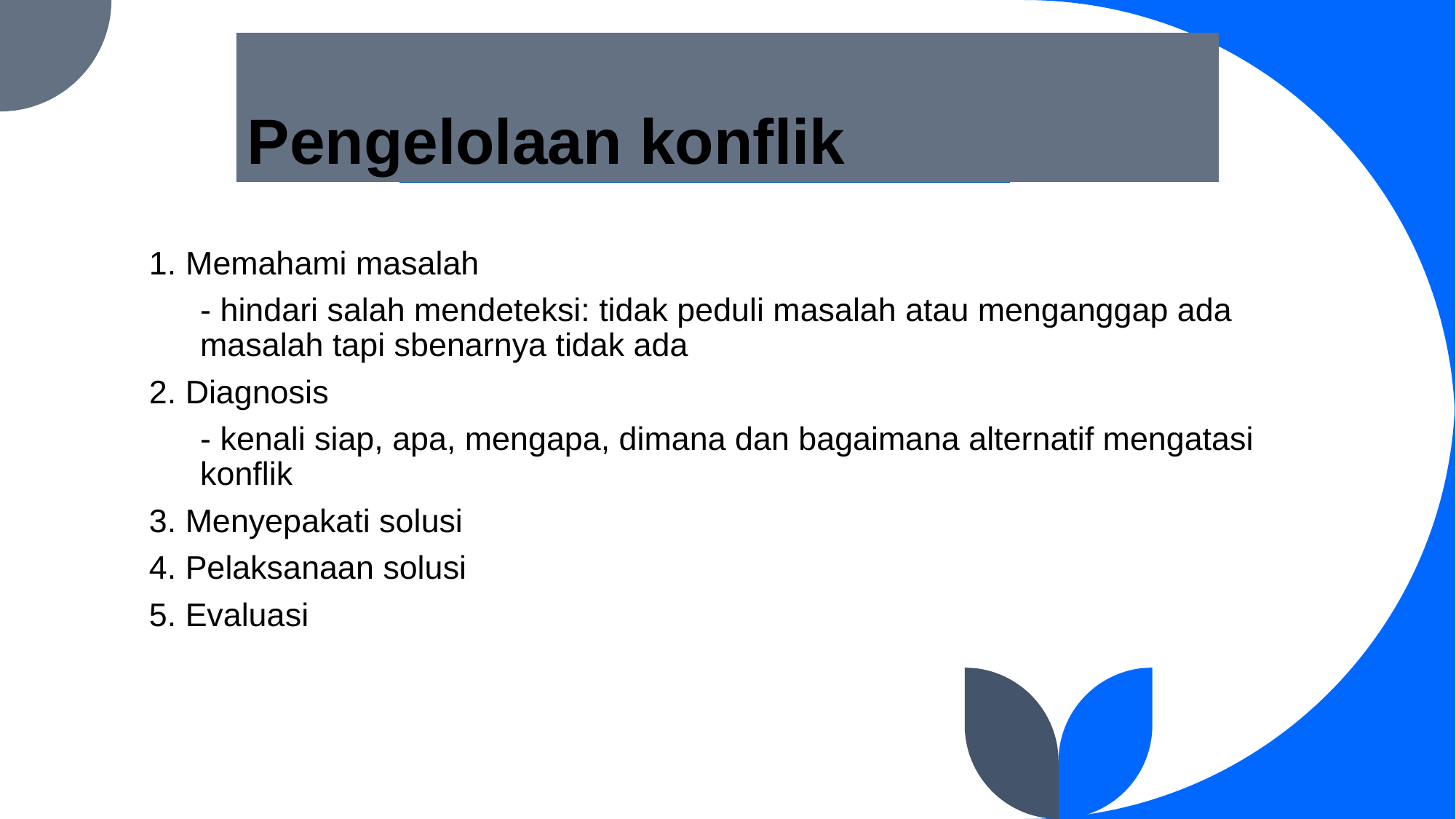

# Pengelolaan konflik

1. Memahami masalah
	- hindari salah mendeteksi: tidak peduli masalah atau menganggap ada masalah tapi sbenarnya tidak ada
2. Diagnosis
	- kenali siap, apa, mengapa, dimana dan bagaimana alternatif mengatasi konflik
3. Menyepakati solusi
4. Pelaksanaan solusi
5. Evaluasi